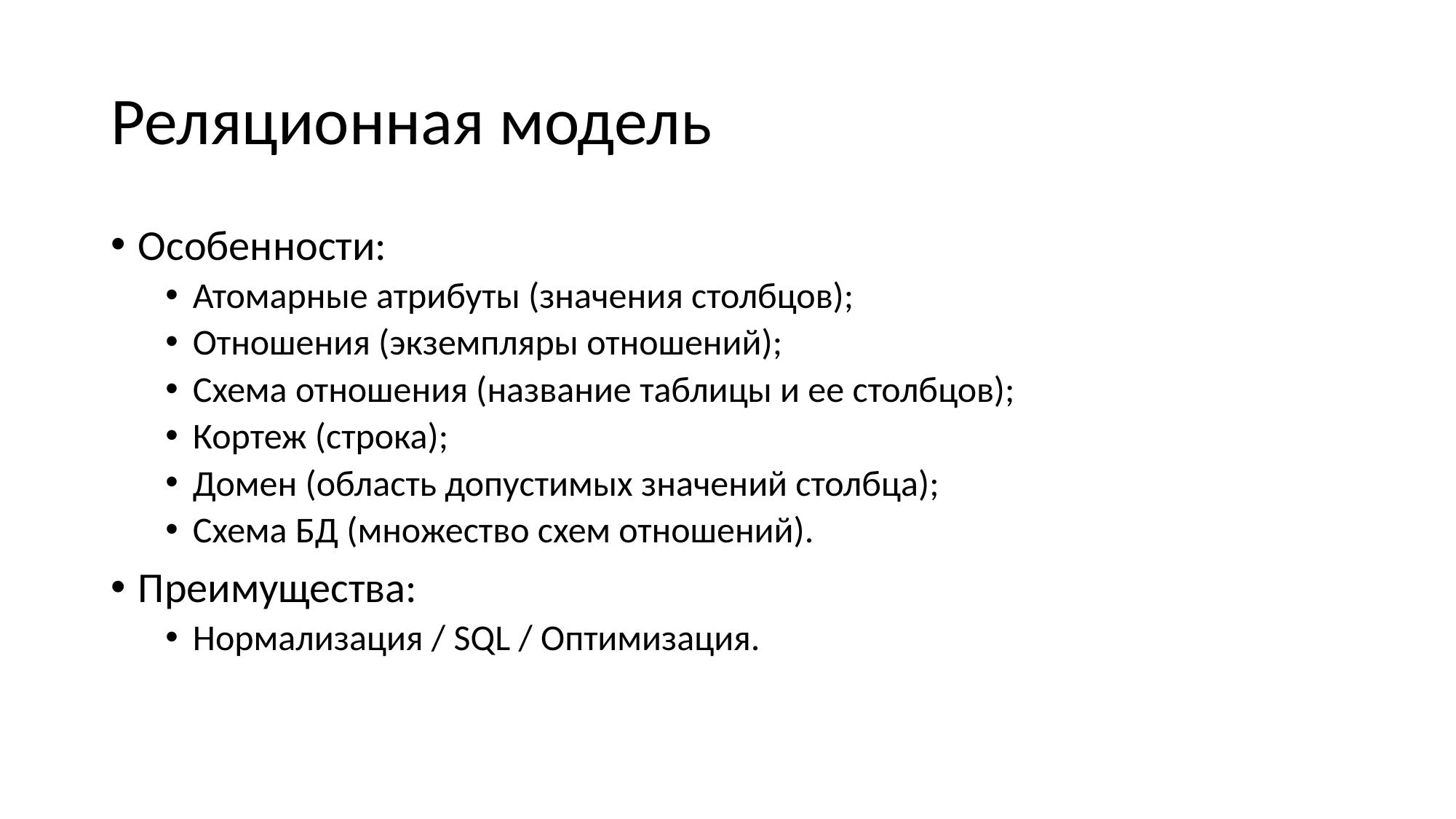

# Реляционная модель
Особенности:
Атомарные атрибуты (значения столбцов);
Отношения (экземпляры отношений);
Схема отношения (название таблицы и ее столбцов);
Кортеж (строка);
Домен (область допустимых значений столбца);
Схема БД (множество схем отношений).
Преимущества:
Нормализация / SQL / Оптимизация.